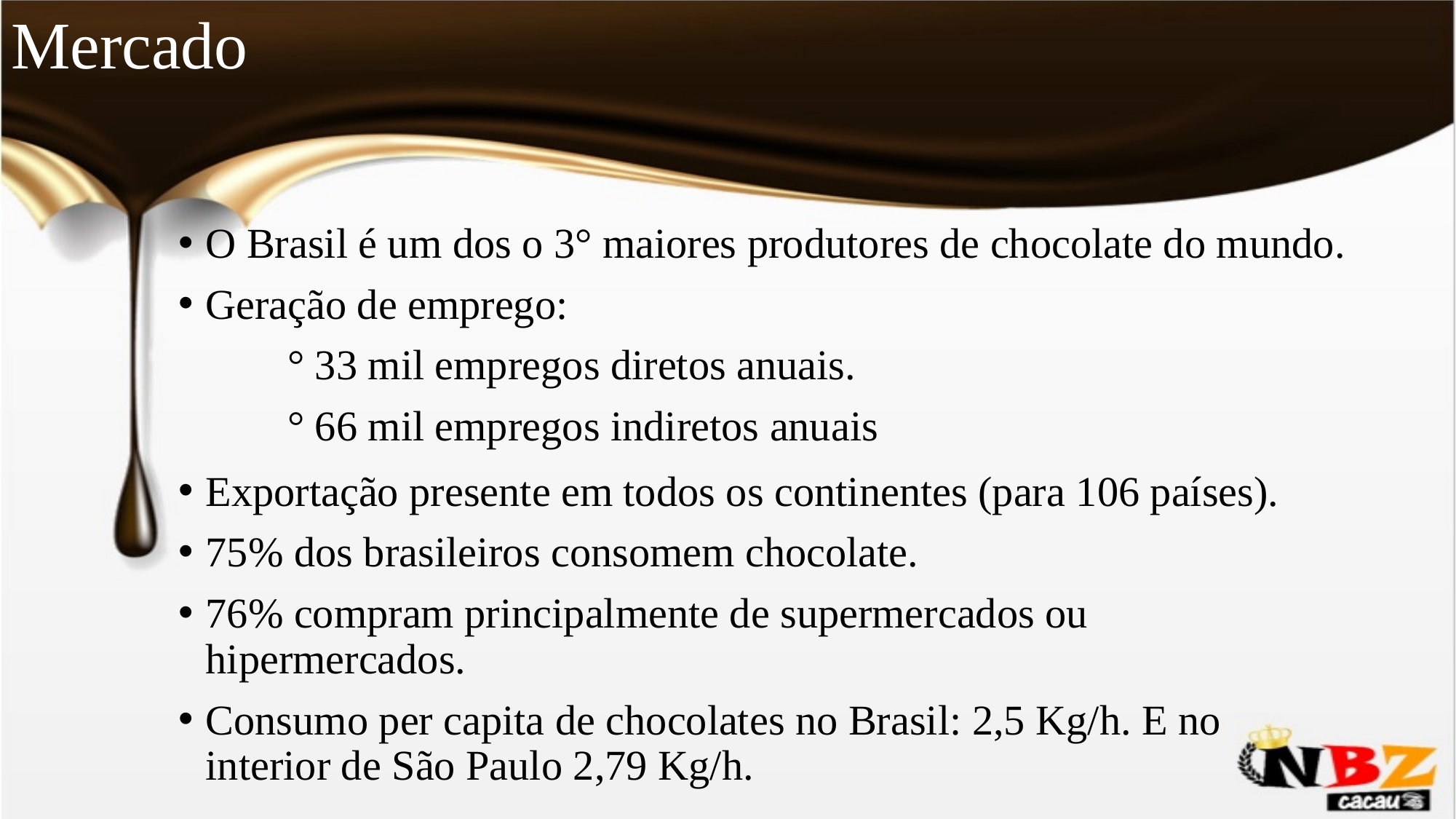

Mercado
O Brasil é um dos o 3° maiores produtores de chocolate do mundo.
Geração de emprego:
	° 33 mil empregos diretos anuais.
	° 66 mil empregos indiretos anuais

Exportação presente em todos os continentes (para 106 países).
75% dos brasileiros consomem chocolate.
76% compram principalmente de supermercados ou hipermercados.
Consumo per capita de chocolates no Brasil: 2,5 Kg/h. E no interior de São Paulo 2,79 Kg/h.